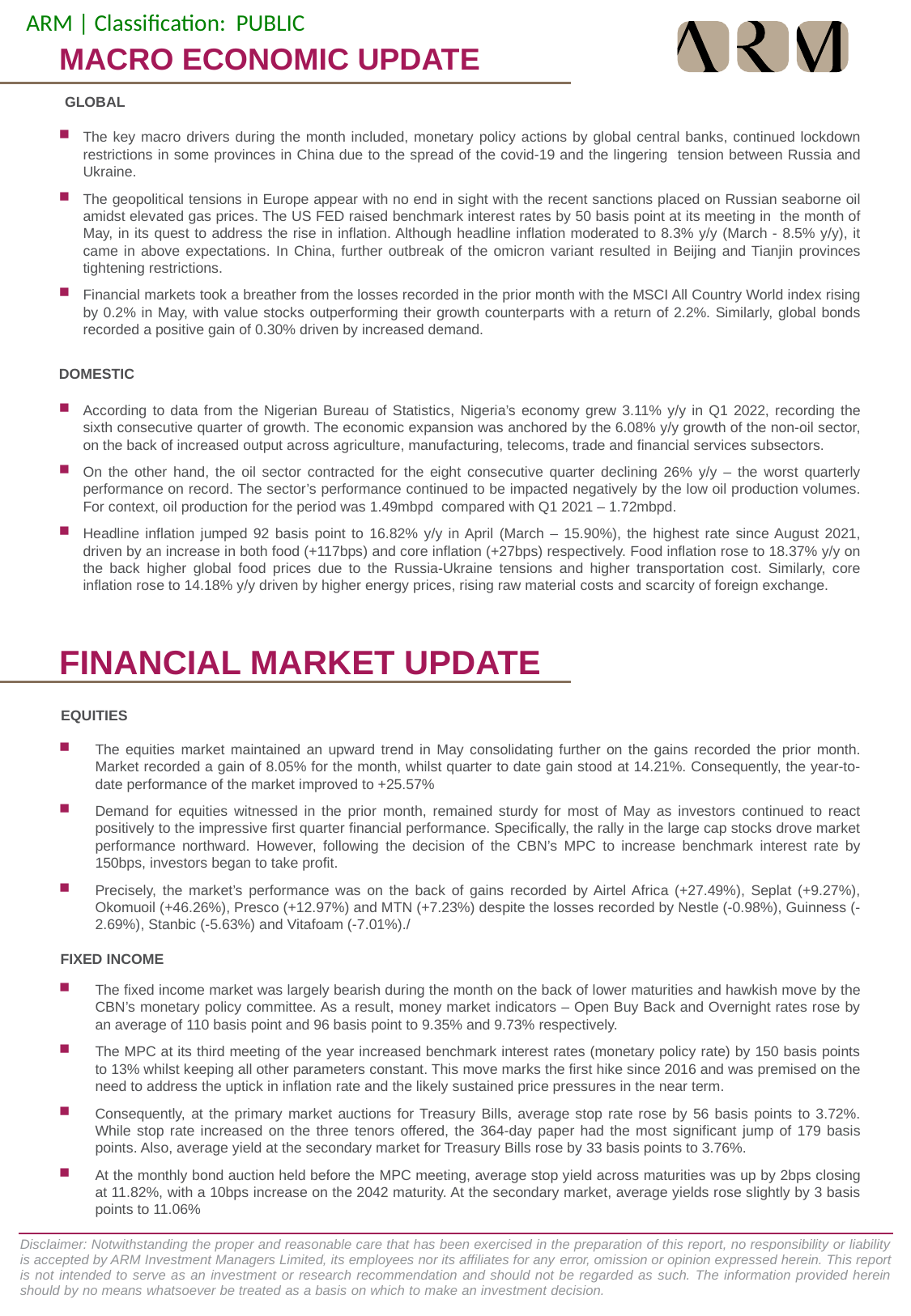

MACRO ECONOMIC UPDATE
 GLOBAL

The key macro drivers during the month included, monetary policy actions by global central banks, continued lockdown restrictions in some provinces in China due to the spread of the covid-19 and the lingering  tension between Russia and Ukraine.

The geopolitical tensions in Europe appear with no end in sight with the recent sanctions placed on Russian seaborne oil amidst elevated gas prices. The US FED raised benchmark interest rates by 50 basis point at its meeting in  the month of May, in its quest to address the rise in inflation. Although headline inflation moderated to 8.3% y/y (March - 8.5% y/y), it came in above expectations. In China, further outbreak of the omicron variant resulted in Beijing and Tianjin provinces tightening restrictions.

Financial markets took a breather from the losses recorded in the prior month with the MSCI All Country World index rising by 0.2% in May, with value stocks outperforming their growth counterparts with a return of 2.2%. Similarly, global bonds recorded a positive gain of 0.30% driven by increased demand.

DOMESTIC

According to data from the Nigerian Bureau of Statistics, Nigeria’s economy grew 3.11% y/y in Q1 2022, recording the sixth consecutive quarter of growth. The economic expansion was anchored by the 6.08% y/y growth of the non-oil sector, on the back of increased output across agriculture, manufacturing, telecoms, trade and financial services subsectors.

On the other hand, the oil sector contracted for the eight consecutive quarter declining 26% y/y – the worst quarterly performance on record. The sector’s performance continued to be impacted negatively by the low oil production volumes. For context, oil production for the period was 1.49mbpd  compared with Q1 2021 – 1.72mbpd.

Headline inflation jumped 92 basis point to 16.82% y/y in April (March – 15.90%), the highest rate since August 2021, driven by an increase in both food (+117bps) and core inflation (+27bps) respectively. Food inflation rose to 18.37% y/y on the back higher global food prices due to the Russia-Ukraine tensions and higher transportation cost. Similarly, core inflation rose to 14.18% y/y driven by higher energy prices, rising raw material costs and scarcity of foreign exchange.
FINANCIAL MARKET UPDATE
EQUITIES

The equities market maintained an upward trend in May consolidating further on the gains recorded the prior month. Market recorded a gain of 8.05% for the month, whilst quarter to date gain stood at 14.21%. Consequently, the year-to-date performance of the market improved to +25.57%

Demand for equities witnessed in the prior month, remained sturdy for most of May as investors continued to react positively to the impressive first quarter financial performance. Specifically, the rally in the large cap stocks drove market performance northward. However, following the decision of the CBN’s MPC to increase benchmark interest rate by 150bps, investors began to take profit.

Precisely, the market’s performance was on the back of gains recorded by Airtel Africa (+27.49%), Seplat (+9.27%), Okomuoil (+46.26%), Presco (+12.97%) and MTN (+7.23%) despite the losses recorded by Nestle (-0.98%), Guinness (-2.69%), Stanbic (-5.63%) and Vitafoam (-7.01%)./
FIXED INCOME

The fixed income market was largely bearish during the month on the back of lower maturities and hawkish move by the CBN’s monetary policy committee. As a result, money market indicators – Open Buy Back and Overnight rates rose by an average of 110 basis point and 96 basis point to 9.35% and 9.73% respectively.

The MPC at its third meeting of the year increased benchmark interest rates (monetary policy rate) by 150 basis points to 13% whilst keeping all other parameters constant. This move marks the first hike since 2016 and was premised on the need to address the uptick in inflation rate and the likely sustained price pressures in the near term.

Consequently, at the primary market auctions for Treasury Bills, average stop rate rose by 56 basis points to 3.72%. While stop rate increased on the three tenors offered, the 364-day paper had the most significant jump of 179 basis points. Also, average yield at the secondary market for Treasury Bills rose by 33 basis points to 3.76%.

At the monthly bond auction held before the MPC meeting, average stop yield across maturities was up by 2bps closing at 11.82%, with a 10bps increase on the 2042 maturity. At the secondary market, average yields rose slightly by 3 basis points to 11.06%